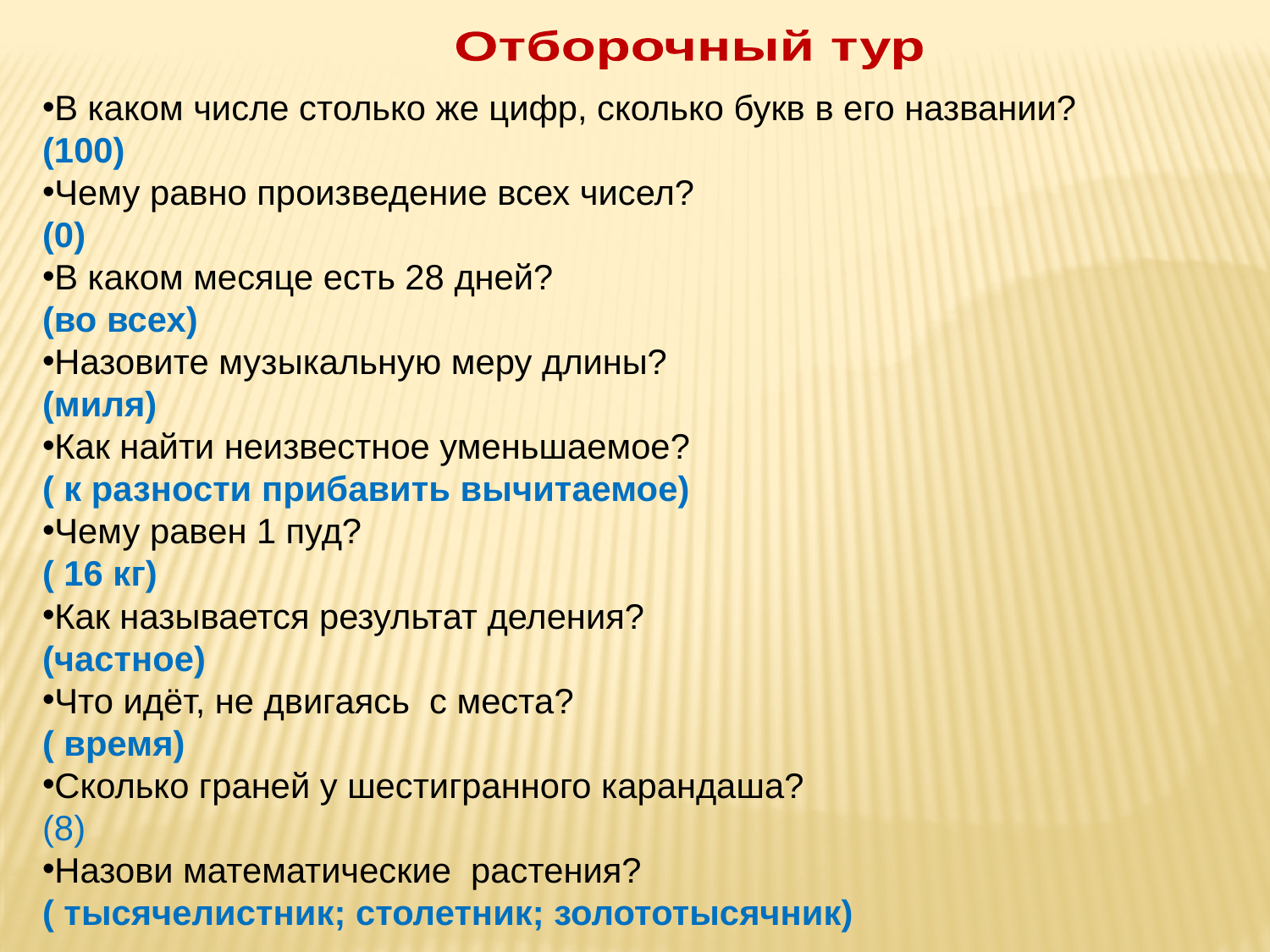

Отборочный тур
В каком числе столько же цифр, сколько букв в его названии?
(100)
Чему равно произведение всех чисел?
(0)
В каком месяце есть 28 дней?
(во всех)
Назовите музыкальную меру длины?
(миля)
Как найти неизвестное уменьшаемое?
( к разности прибавить вычитаемое)
Чему равен 1 пуд?
( 16 кг)
Как называется результат деления?
(частное)
Что идёт, не двигаясь  с места?
( время)
Сколько граней у шестигранного карандаша?
(8)
Назови математические  растения?
( тысячелистник; столетник; золототысячник)